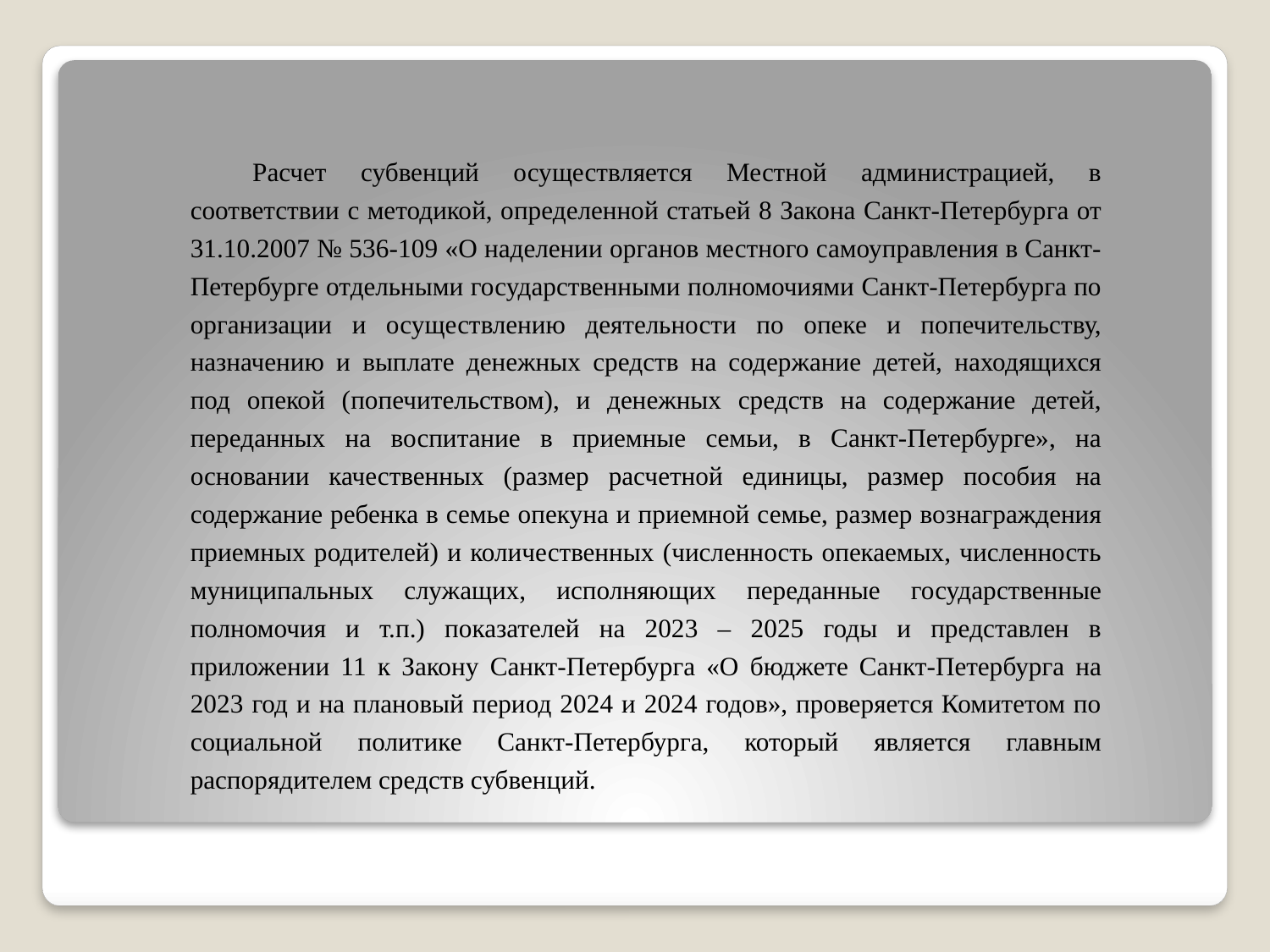

Расчет субвенций осуществляется Местной администрацией, в соответствии с методикой, определенной статьей 8 Закона Санкт-Петербурга от 31.10.2007 № 536-109 «О наделении органов местного самоуправления в Санкт-Петербурге отдельными государственными полномочиями Санкт-Петербурга по организации и осуществлению деятельности по опеке и попечительству, назначению и выплате денежных средств на содержание детей, находящихся под опекой (попечительством), и денежных средств на содержание детей, переданных на воспитание в приемные семьи, в Санкт-Петербурге», на основании качественных (размер расчетной единицы, размер пособия на содержание ребенка в семье опекуна и приемной семье, размер вознаграждения приемных родителей) и количественных (численность опекаемых, численность муниципальных служащих, исполняющих переданные государственные полномочия и т.п.) показателей на 2023 – 2025 годы и представлен в приложении 11 к Закону Санкт-Петербурга «О бюджете Санкт-Петербурга на 2023 год и на плановый период 2024 и 2024 годов», проверяется Комитетом по социальной политике Санкт-Петербурга, который является главным распорядителем средств субвенций.